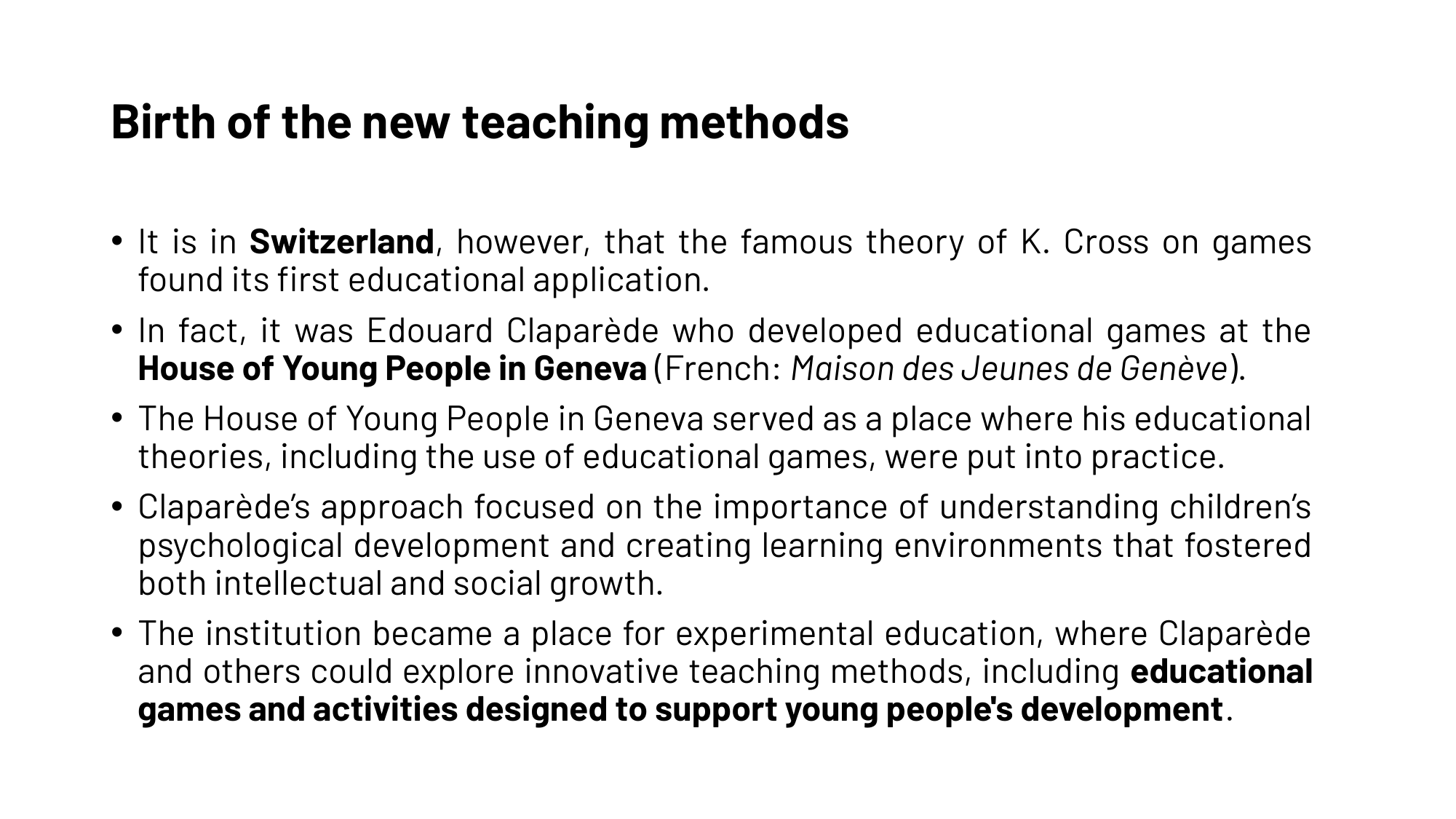

# Birth of the new teaching methods
It is in Switzerland, however, that the famous theory of K. Cross on games found its first educational application.
In fact, it was Edouard Claparède who developed educational games at the House of Young People in Geneva (French: Maison des Jeunes de Genève).
The House of Young People in Geneva served as a place where his educational theories, including the use of educational games, were put into practice.
Claparède’s approach focused on the importance of understanding children’s psychological development and creating learning environments that fostered both intellectual and social growth.
The institution became a place for experimental education, where Claparède and others could explore innovative teaching methods, including educational games and activities designed to support young people's development.